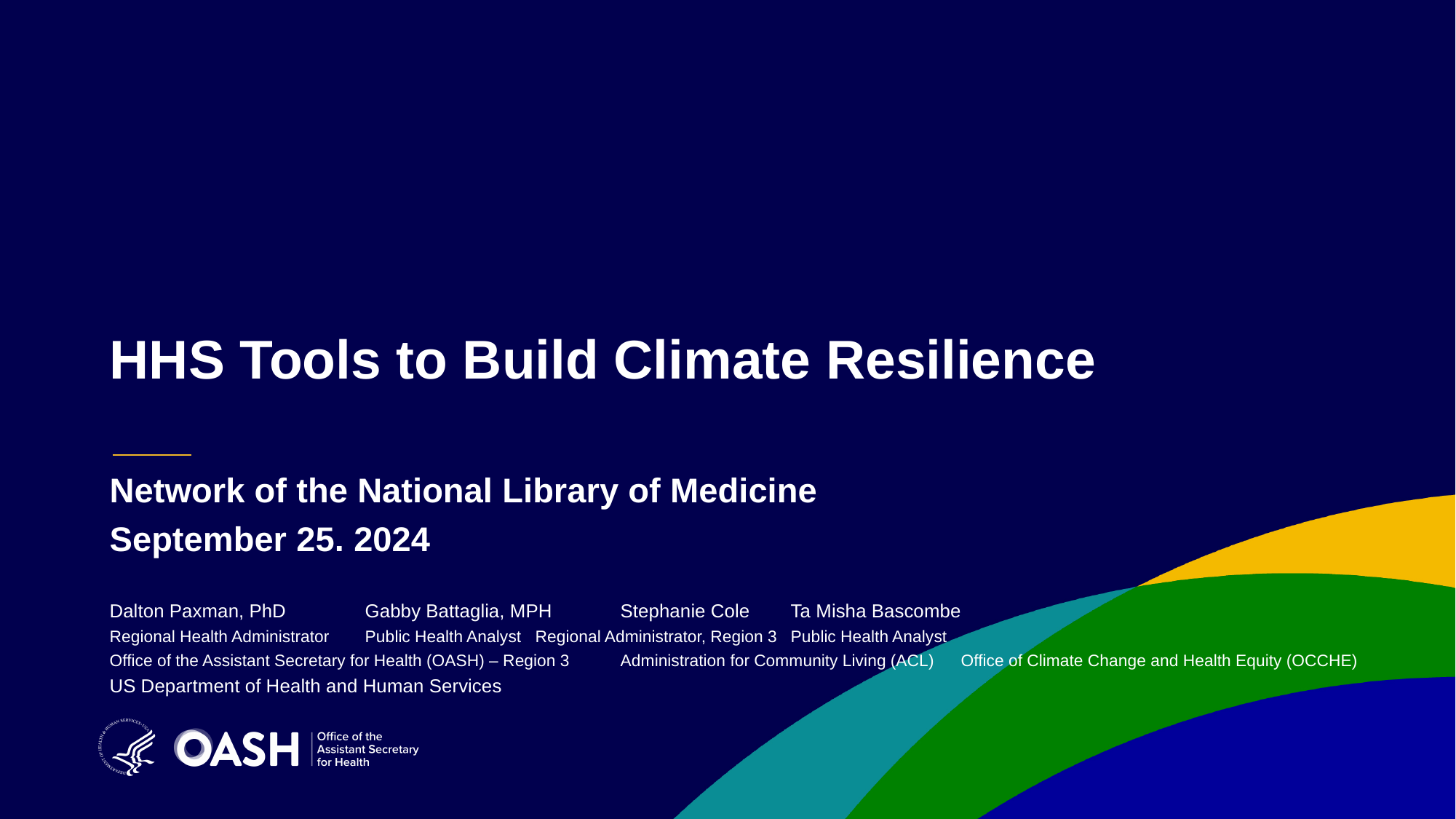

# HHS Tools to Build Climate Resilience
Network of the National Library of Medicine
September 25. 2024

Dalton Paxman, PhD		Gabby Battaglia, MPH	Stephanie Cole		Ta Misha Bascombe
Regional Health Administrator	Public Health Analyst	Regional Administrator, Region 3	Public Health Analyst
Office of the Assistant Secretary for Health (OASH) – Region 3	Administration for Community Living (ACL)	Office of Climate Change and Health Equity (OCCHE)
US Department of Health and Human Services